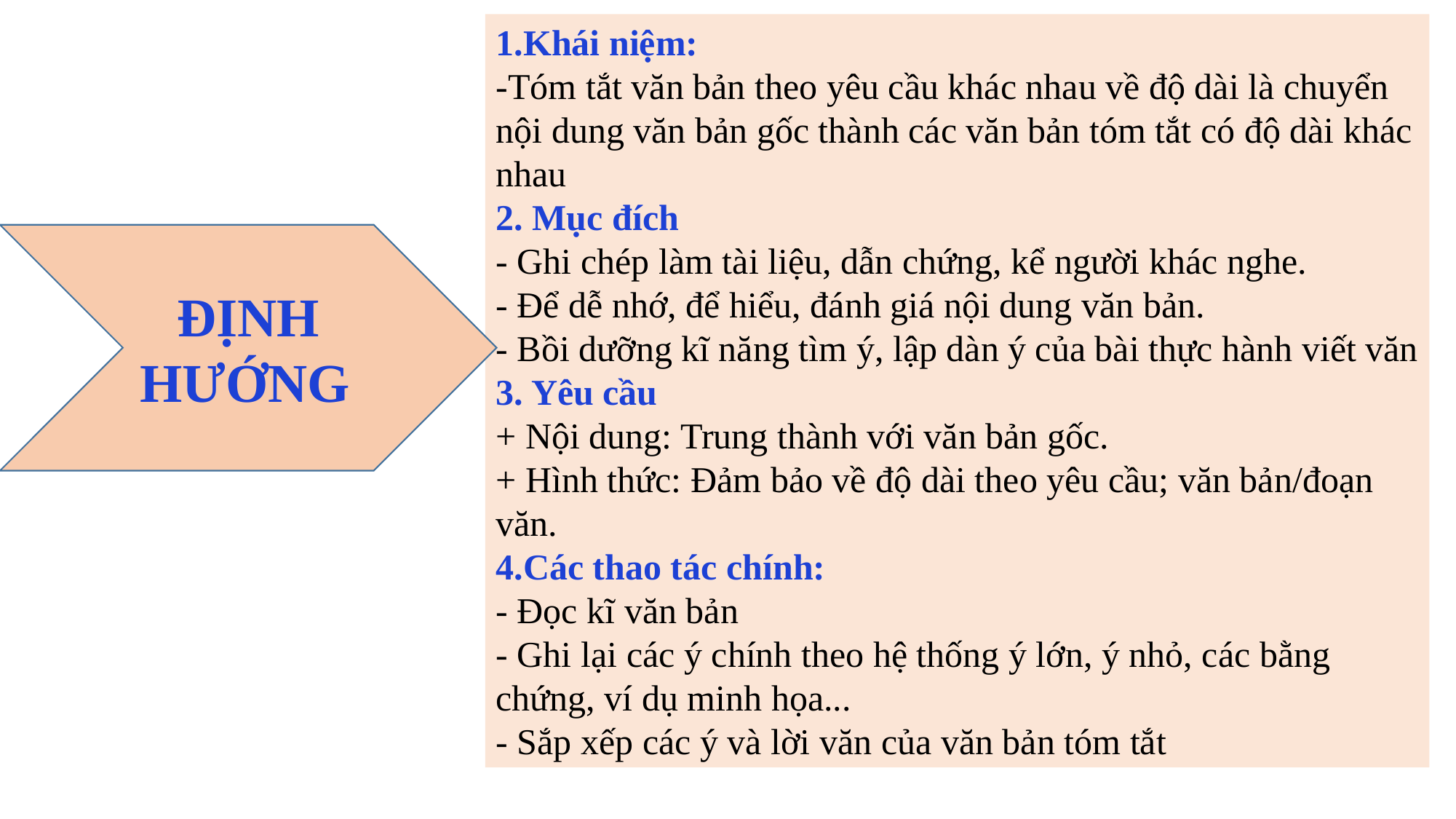

1.Khái niệm:
-Tóm tắt văn bản theo yêu cầu khác nhau về độ dài là chuyển nội dung văn bản gốc thành các văn bản tóm tắt có độ dài khác nhau
2. Mục đích
- Ghi chép làm tài liệu, dẫn chứng, kể người khác nghe.
- Để dễ nhớ, để hiểu, đánh giá nội dung văn bản.
- Bồi dưỡng kĩ năng tìm ý, lập dàn ý của bài thực hành viết văn
3. Yêu cầu
+ Nội dung: Trung thành với văn bản gốc.
+ Hình thức: Đảm bảo về độ dài theo yêu cầu; văn bản/đoạn văn.
4.Các thao tác chính:
- Đọc kĩ văn bản
- Ghi lại các ý chính theo hệ thống ý lớn, ý nhỏ, các bằng chứng, ví dụ minh họa...
- Sắp xếp các ý và lời văn của văn bản tóm tắt
ĐỊNH HƯỚNG